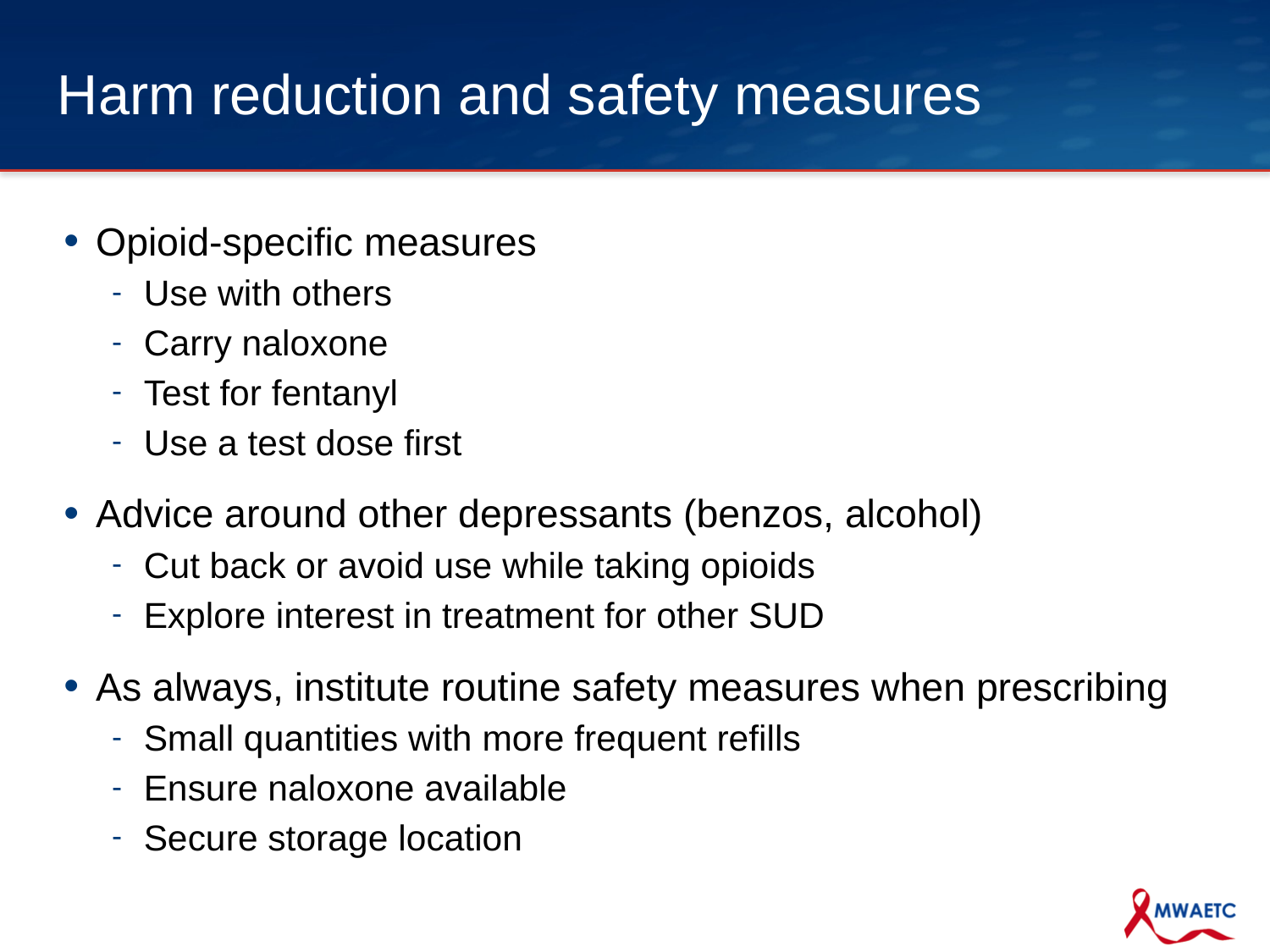

# Harm reduction and safety measures
Opioid-specific measures
Use with others
Carry naloxone
Test for fentanyl
Use a test dose first
Advice around other depressants (benzos, alcohol)
Cut back or avoid use while taking opioids
Explore interest in treatment for other SUD
As always, institute routine safety measures when prescribing
Small quantities with more frequent refills
Ensure naloxone available
Secure storage location